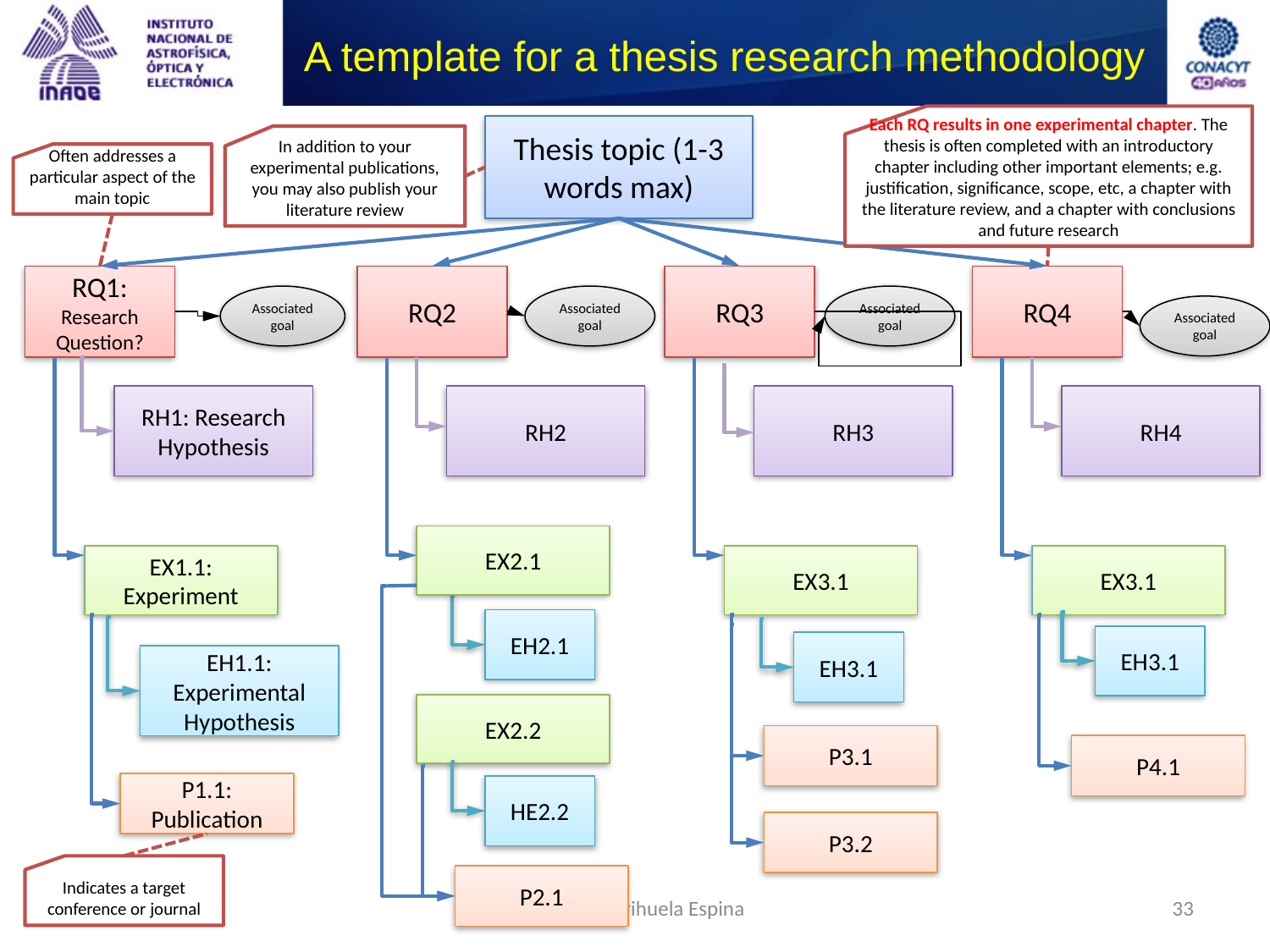

# A template for a thesis research methodology
Each RQ results in one experimental chapter. The thesis is often completed with an introductory chapter including other important elements; e.g. justification, significance, scope, etc, a chapter with the literature review, and a chapter with conclusions and future research
Thesis topic (1-3 words max)
In addition to your experimental publications, you may also publish your literature review
Often addresses a particular aspect of the main topic
RQ1: Research Question?
RQ2
RQ3
RQ4
Associated goal
Associated goal
Associated goal
Associated goal
RH1: Research Hypothesis
RH2
RH3
RH4
EX2.1
EX1.1: Experiment
EX3.1
EX3.1
EH2.1
EH3.1
EH3.1
EH1.1: Experimental Hypothesis
EX2.2
P3.1
P4.1
P1.1: Publication
HE2.2
P3.2
Indicates a target conference or journal
P2.1
17/08/2014
Dr. Felipe Orihuela Espina
33